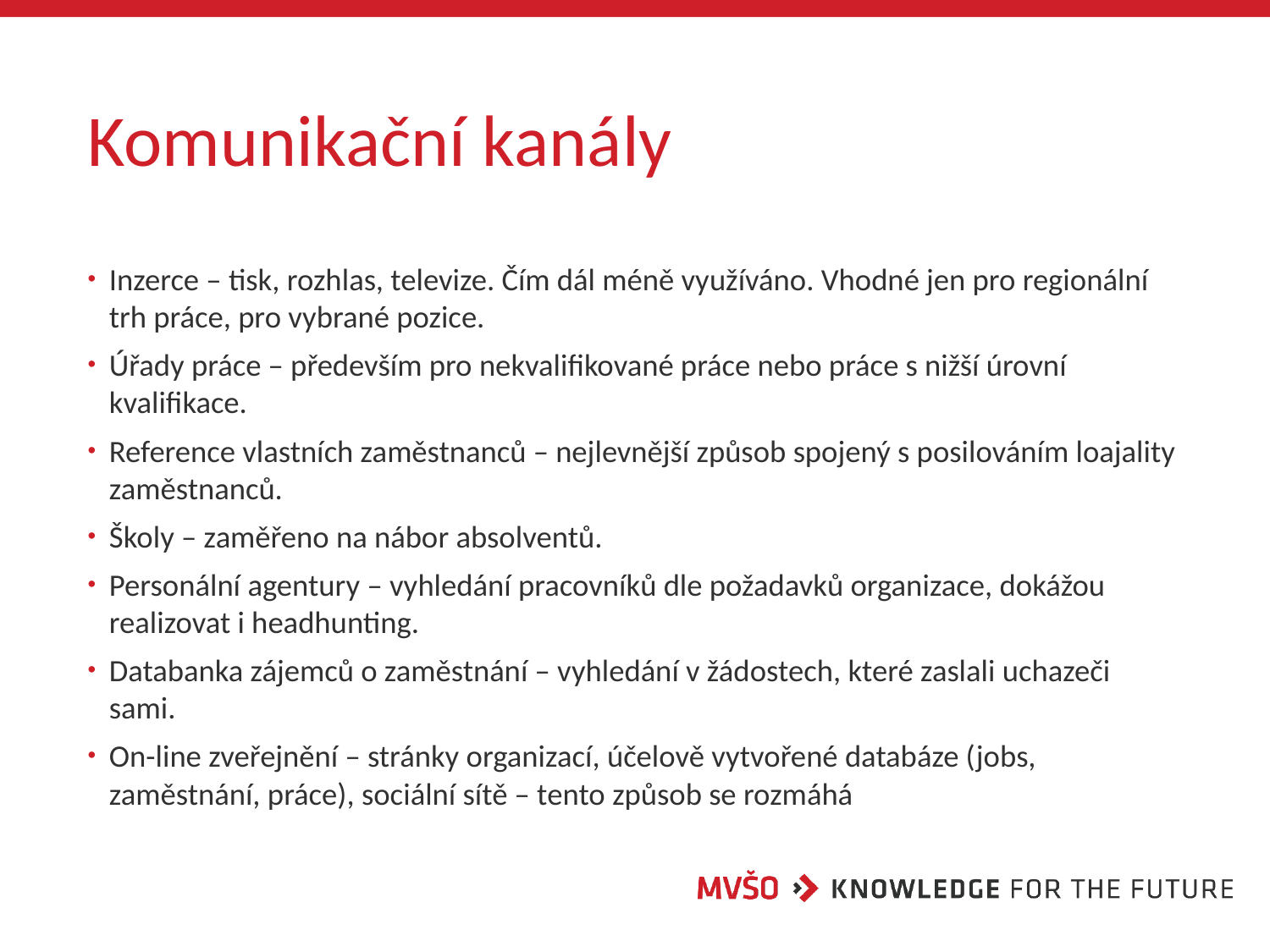

# Komunikační kanály
Inzerce – tisk, rozhlas, televize. Čím dál méně využíváno. Vhodné jen pro regionální trh práce, pro vybrané pozice.
Úřady práce – především pro nekvalifikované práce nebo práce s nižší úrovní kvalifikace.
Reference vlastních zaměstnanců – nejlevnější způsob spojený s posilováním loajality zaměstnanců.
Školy – zaměřeno na nábor absolventů.
Personální agentury – vyhledání pracovníků dle požadavků organizace, dokážou realizovat i headhunting.
Databanka zájemců o zaměstnání – vyhledání v žádostech, které zaslali uchazeči sami.
On-line zveřejnění – stránky organizací, účelově vytvořené databáze (jobs, zaměstnání, práce), sociální sítě – tento způsob se rozmáhá